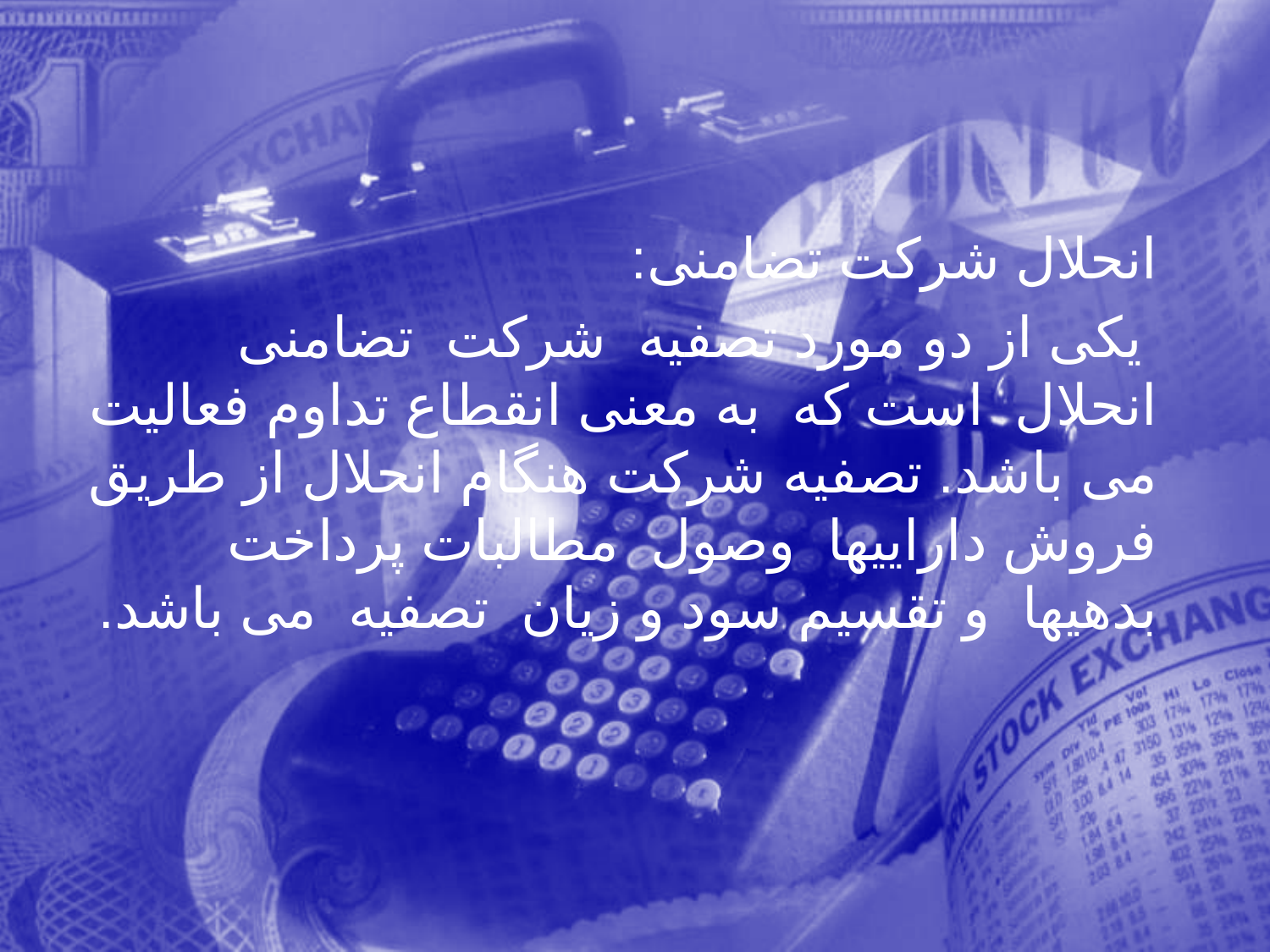

انحلال شركت تضامنی:
    يكی از دو مورد تصفيه  شركت  تضامنی انحلال  است كه  به معنی انقطاع تداوم فعاليت می باشد. تصفيه شركت هنگام انحلال از طريق فروش داراييها  وصول  مطالبات پرداخت  بدهيها  و تقسيم سود و زيان  تصفيه  می باشد.
198